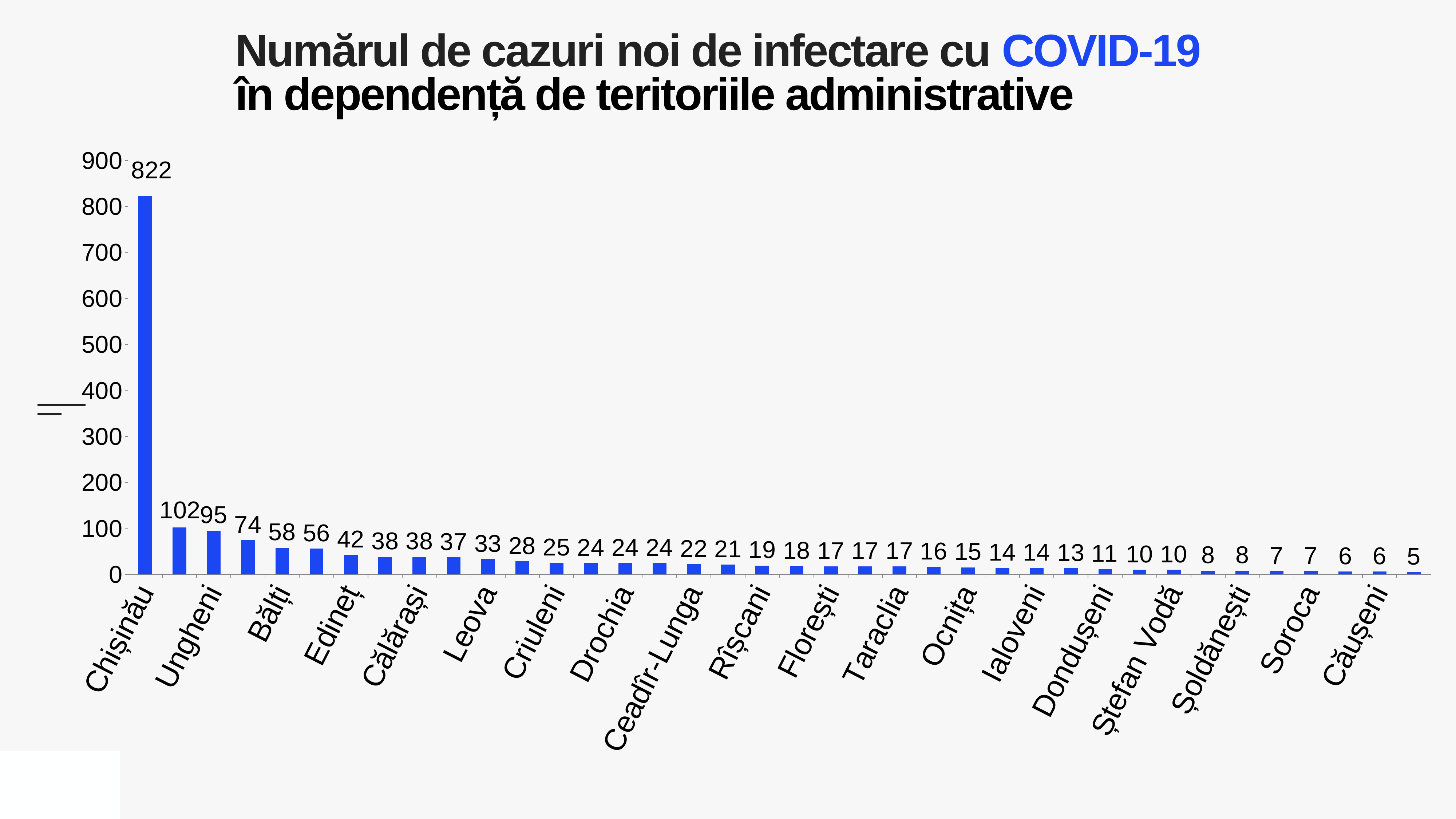

Numărul de cazuri noi de infectare cu COVID-19
în dependență de teritoriile administrative

### Chart

| Category | Cazuri |
|---|---|
| Chișinău | 822.0 |
| Transnistria | 102.0 |
| Ungheni | 95.0 |
| Anenii Noi | 74.0 |
| Bălți | 58.0 |
| Strășeni | 56.0 |
| Edineț | 42.0 |
| Cahul | 38.0 |
| Călărași | 38.0 |
| Orhei | 37.0 |
| Leova | 33.0 |
| Telenești | 28.0 |
| Criuleni | 25.0 |
| Cimișlia | 24.0 |
| Drochia | 24.0 |
| Sîngerei | 24.0 |
| Ceadîr-Lunga | 22.0 |
| Briceni | 21.0 |
| Rîșcani | 19.0 |
| Dubăsari | 18.0 |
| Florești | 17.0 |
| Hîncești | 17.0 |
| Taraclia | 17.0 |
| Nisporeni | 16.0 |
| Ocnița | 15.0 |
| Cantemir | 14.0 |
| Ialoveni | 14.0 |
| Fălești | 13.0 |
| Dondușeni | 11.0 |
| Glodeni | 10.0 |
| Ștefan Vodă | 10.0 |
| Rezina | 8.0 |
| Șoldănești | 8.0 |
| Comrat | 7.0 |
| Soroca | 7.0 |
| Basarabeasca | 6.0 |
| Căușeni | 6.0 |
| Vulcănești | 5.0 |